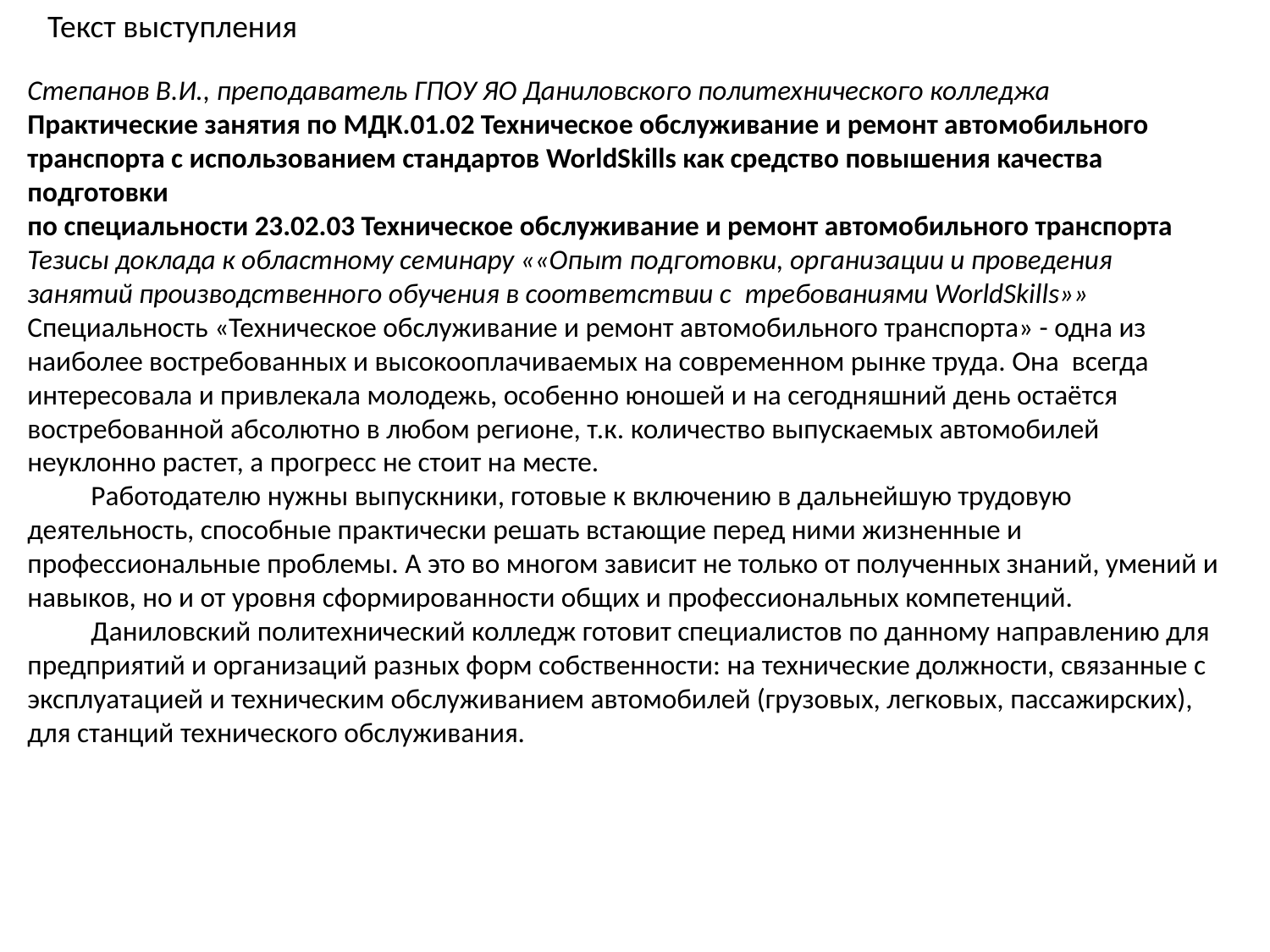

Текст выступления
Степанов В.И., преподаватель ГПОУ ЯО Даниловского политехнического колледжа
Практические занятия по МДК.01.02 Техническое обслуживание и ремонт автомобильного транспорта с использованием стандартов WorldSkills как средство повышения качества подготовки
по специальности 23.02.03 Техническое обслуживание и ремонт автомобильного транспорта
Тезисы доклада к областному семинару ««Опыт подготовки, организации и проведения занятий производственного обучения в соответствии с  требованиями WorldSkills»»
Специальность «Техническое обслуживание и ремонт автомобильного транспорта» - одна из наиболее востребованных и высокооплачиваемых на современном рынке труда. Она  всегда интересовала и привлекала молодежь, особенно юношей и на сегодняшний день остаётся востребованной абсолютно в любом регионе, т.к. количество выпускаемых автомобилей неуклонно растет, а прогресс не стоит на месте.
          Работодателю нужны выпускники, готовые к включению в дальнейшую трудовую деятельность, способные практически решать встающие перед ними жизненные и профессиональные проблемы. А это во многом зависит не только от полученных знаний, умений и навыков, но и от уровня сформированности общих и профессиональных компетенций.
          Даниловский политехнический колледж готовит специалистов по данному направлению для предприятий и организаций разных форм собственности: на технические должности, связанные с эксплуатацией и техническим обслуживанием автомобилей (грузовых, легковых, пассажирских), для станций технического обслуживания.